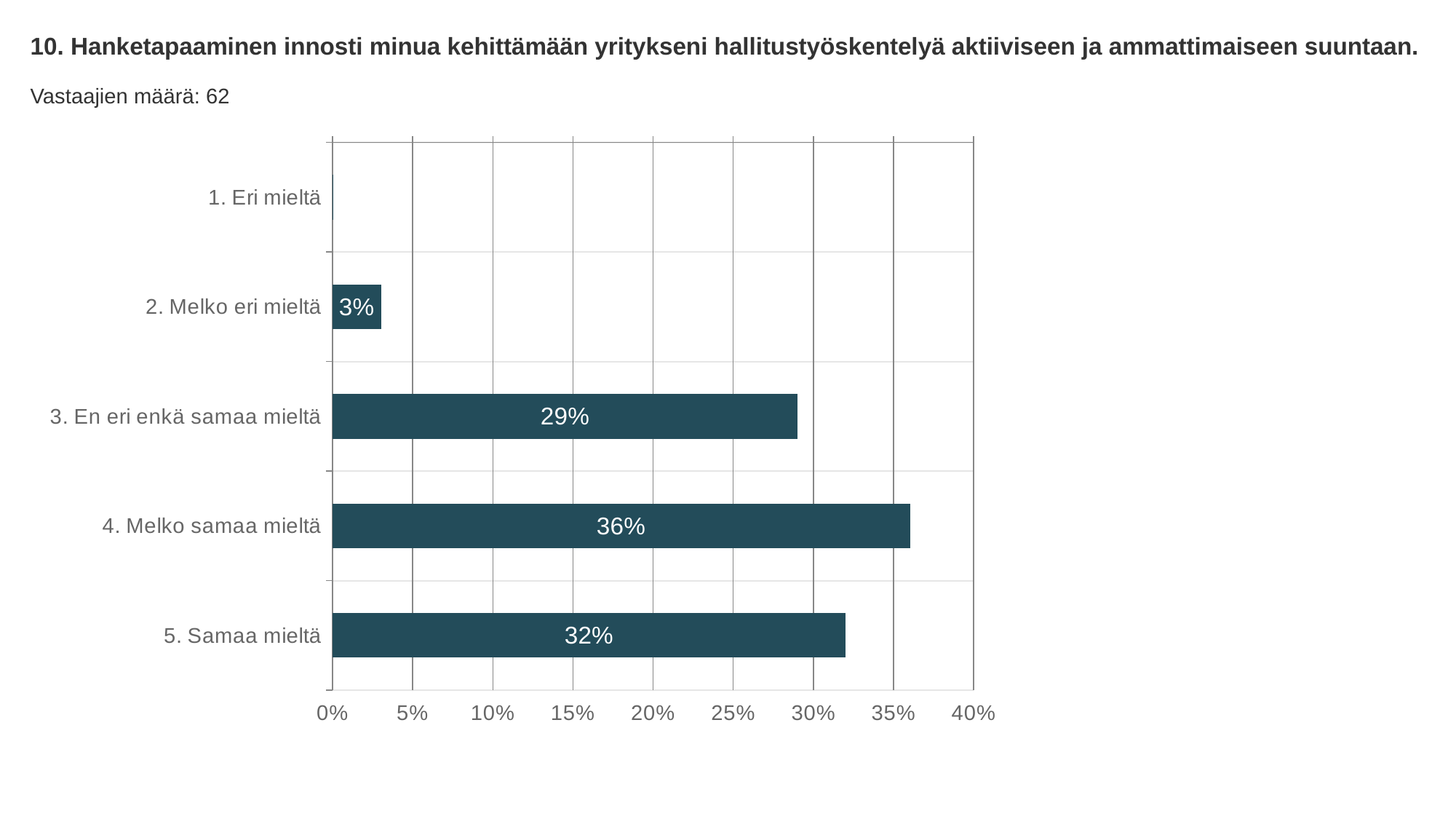

10. Hanketapaaminen innosti minua kehittämään yritykseni hallitustyöskentelyä aktiiviseen ja ammattimaiseen suuntaan.
Vastaajien määrä: 62

### Chart

| Category | Hanketapaaminen innosti minua kehittämään yritykseni hallitustyöskentelyä aktiiviseen ja ammattimaiseen suuntaan. |
|---|---|
| 1. Eri mieltä | 0.0 |
| 2. Melko eri mieltä | 0.03 |
| 3. En eri enkä samaa mieltä | 0.29 |
| 4. Melko samaa mieltä | 0.36 |
| 5. Samaa mieltä | 0.32 |